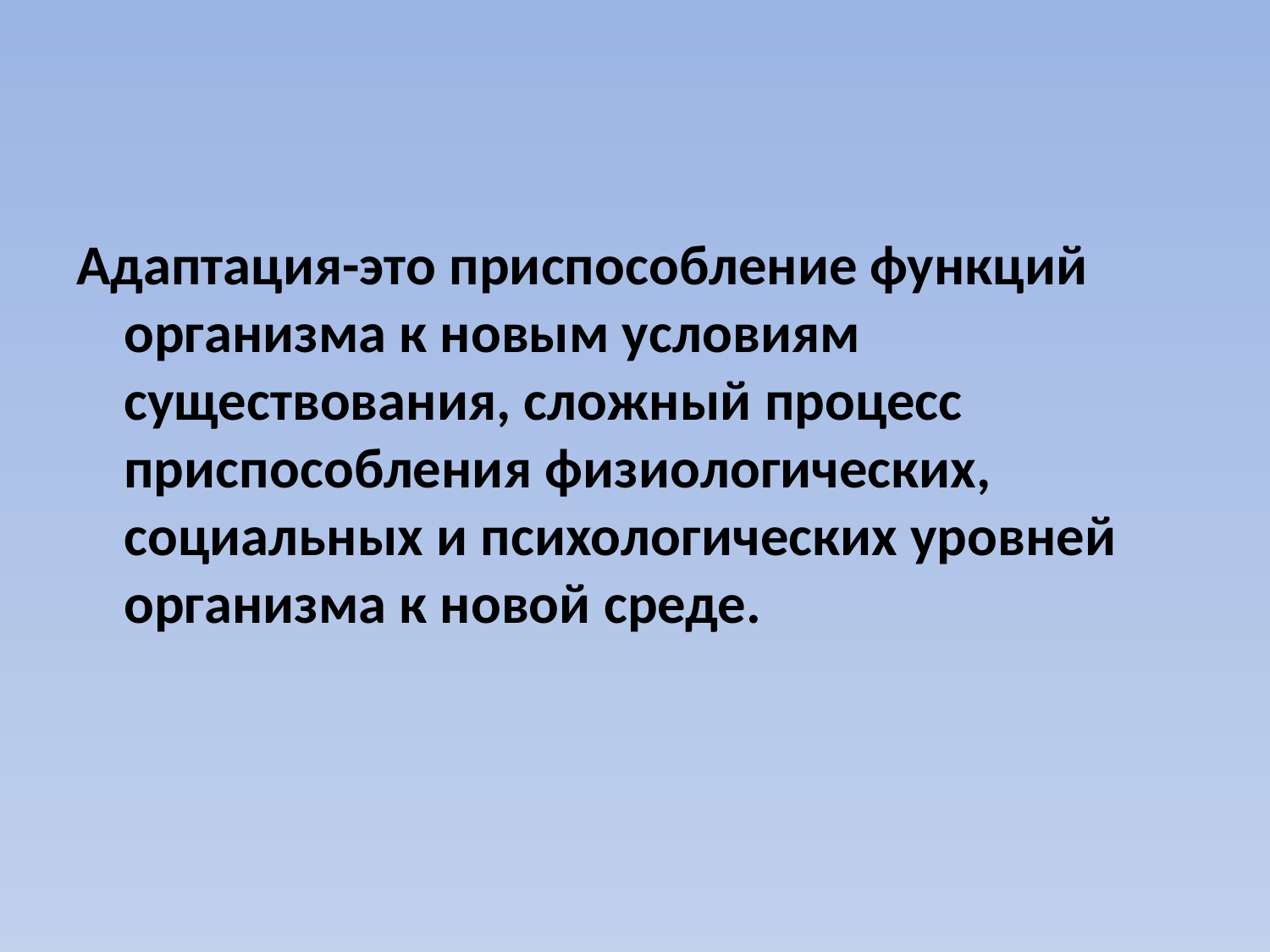

#
Адаптация-это приспособление функций организма к новым условиям существования, сложный процесс приспособления физиологических, социальных и психологических уровней организма к новой среде.